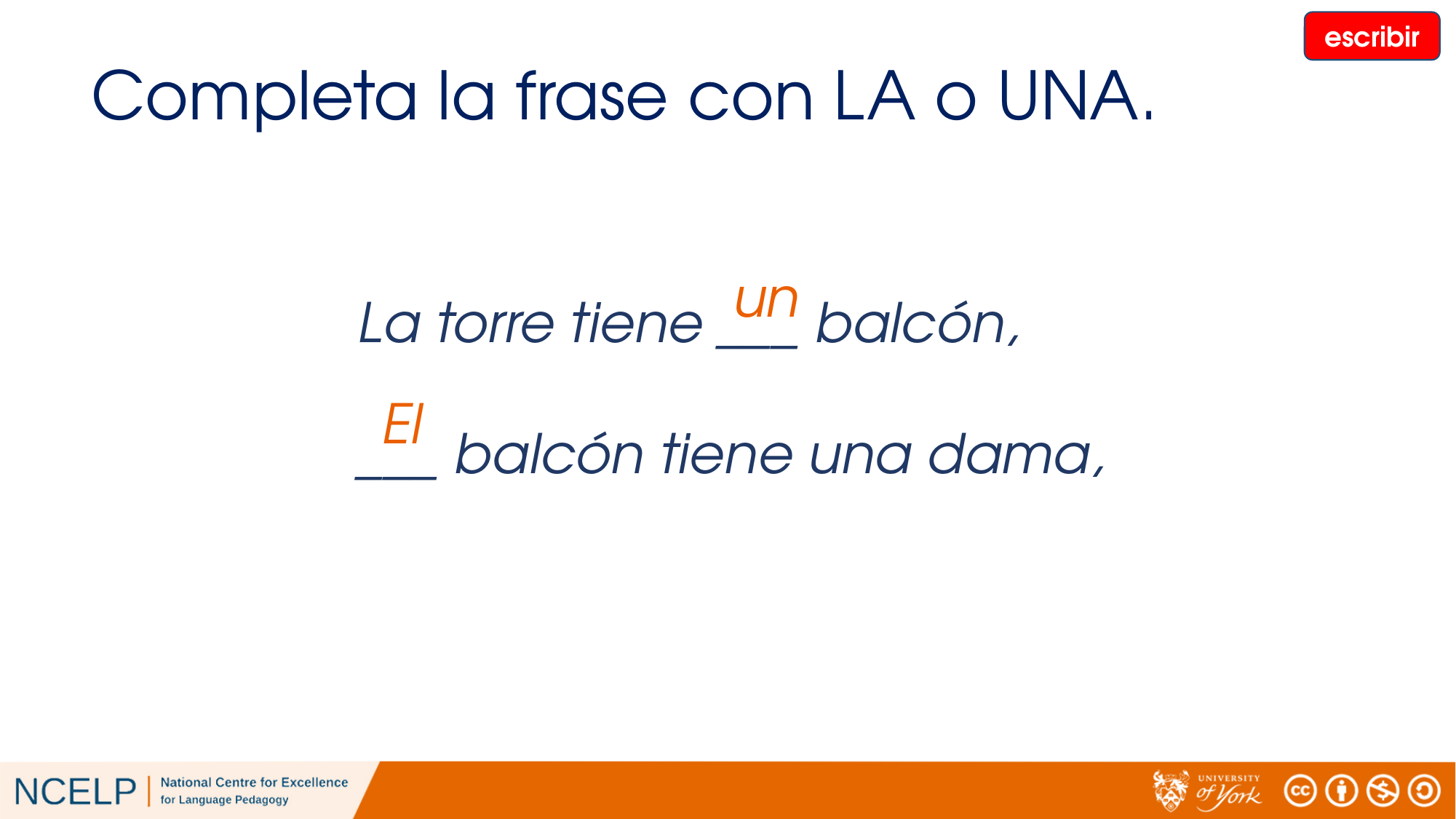

escribir
# Completa la frase con LA o UNA.
La torre tiene ___ balcón,
___ balcón tiene una dama,
un
El